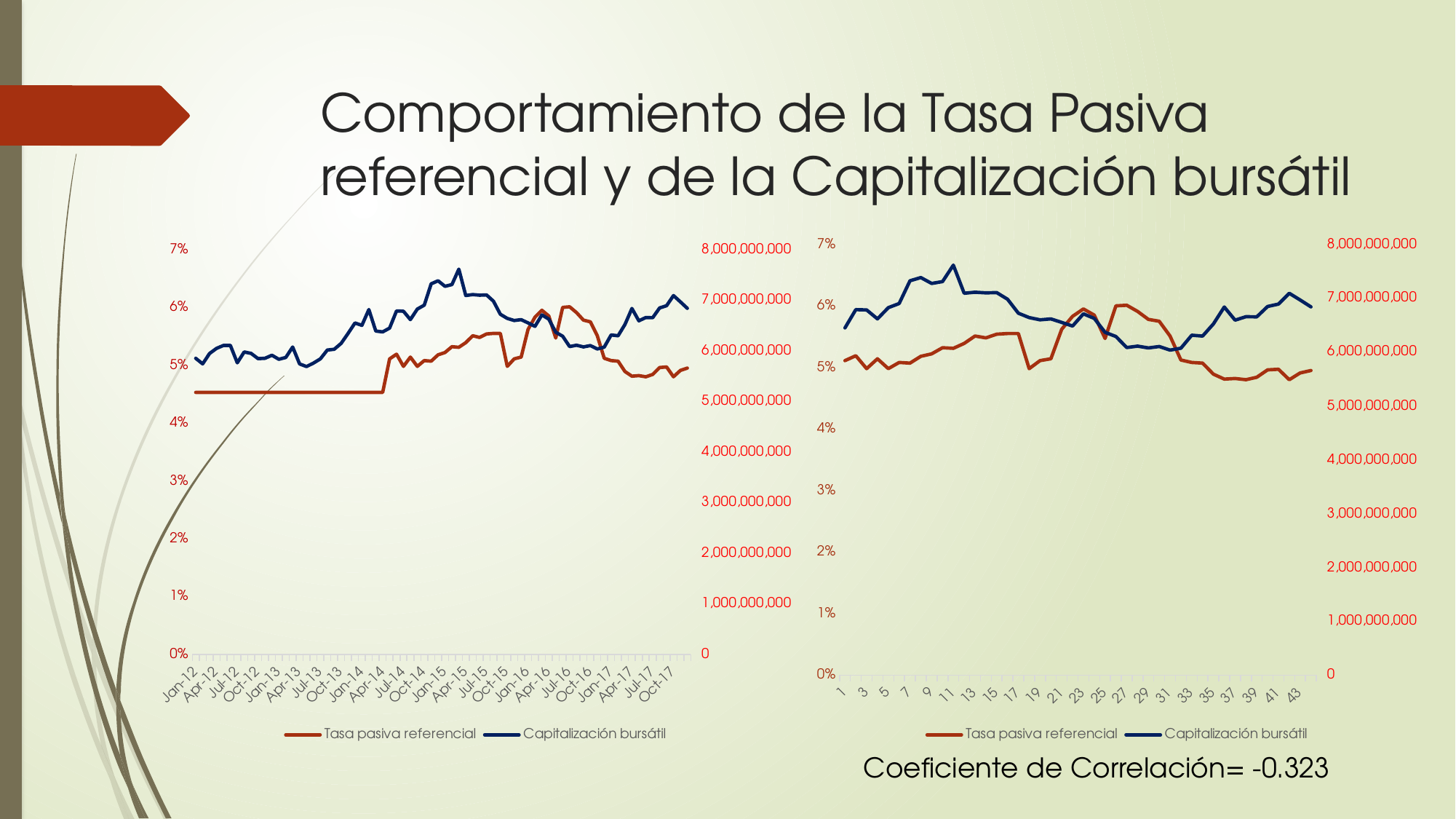

# Comportamiento de la Tasa Pasiva referencial y de la Capitalización bursátil

### Chart

| Category | Tasa pasiva referencial | Capitalización bursátil |
|---|---|---|
| 1 | 0.0511 | 6448003952.0 |
| 2 | 0.0519 | 6787131295.0 |
| 3 | 0.0498 | 6781581901.0 |
| 4 | 0.0514 | 6615310911.0 |
| 5 | 0.0498 | 6823757238.0 |
| 6 | 0.0508 | 6900811809.0 |
| 7 | 0.0507 | 7322620661.0 |
| 8 | 0.0518 | 7382388402.0 |
| 9 | 0.0522 | 7273405993.0 |
| 10 | 0.0532 | 7307192190.0 |
| 11 | 0.0531 | 7612995154.0 |
| 12 | 0.0539 | 7091191743.0 |
| 13 | 0.0551 | 7110244565.0 |
| 14 | 0.0548 | 7098030777.0 |
| 15 | 0.0554 | 7103154175.0 |
| 16 | 0.0555 | 6980255582.0 |
| 17 | 0.0555 | 6720696241.0 |
| 18 | 0.0498 | 6639527166.0 |
| 19 | 0.0511 | 6597796481.0 |
| 20 | 0.0514 | 6614514930.0 |
| 21 | 0.0562 | 6550117247.0 |
| 22 | 0.0583 | 6482217633.0 |
| 23 | 0.0595 | 6708596202.0 |
| 24 | 0.0585 | 6624450017.0 |
| 25 | 0.0547 | 6365769397.0 |
| 26 | 0.06 | 6287794124.0 |
| 27 | 0.0601 | 6082816214.0 |
| 28 | 0.0591 | 6109341202.0 |
| 29 | 0.0578 | 6075716428.0 |
| 30 | 0.0575 | 6102429895.0 |
| 31 | 0.0551 | 6035450158.0 |
| 32 | 0.0512 | 6071031813.0 |
| 33 | 0.0508 | 6312244981.0 |
| 34 | 0.0507 | 6296158672.0 |
| 35 | 0.0489 | 6521551623.0 |
| 36 | 0.0481 | 6835878301.0 |
| 37 | 0.0482 | 6591684970.0 |
| 38 | 0.048 | 6656384349.0 |
| 39 | 0.0484 | 6653228629.0 |
| 40 | 0.0496 | 6845602926.0 |
| 41 | 0.0497 | 6889752526.0 |
| 42 | 0.048 | 7090629637.0 |
| 43 | 0.0491 | 6966413391.0 |
| 44 | 0.0495 | 6837885340.0 |

### Chart

| Category | Tasa pasiva referencial | Capitalización bursátil |
|---|---|---|
| 40909 | 0.0453 | 5850885795.939 |
| 40940 | 0.0453 | 5740466720.0 |
| 40969 | 0.0453 | 5945625584.0 |
| 41000 | 0.0453 | 6045976767.0 |
| 41030 | 0.0453 | 6105312993.0 |
| 41061 | 0.0453 | 6105650557.0 |
| 41091 | 0.0453 | 5761860315.0 |
| 41122 | 0.0453 | 5975514035.0 |
| 41153 | 0.0453 | 5947566154.0 |
| 41183 | 0.0453 | 5844468575.0 |
| 41214 | 0.0453 | 5850970677.0 |
| 41244 | 0.0453 | 5911083522.0 |
| 41275 | 0.0453 | 5831670246.0 |
| 41306 | 0.0453 | 5867415154.0 |
| 41334 | 0.0453 | 6073889791.0 |
| 41365 | 0.0453 | 5739199405.0 |
| 41395 | 0.0453 | 5688129794.0 |
| 41426 | 0.0453 | 5755712424.0 |
| 41456 | 0.0453 | 5840001966.0 |
| 41487 | 0.0453 | 6013992686.0 |
| 41518 | 0.0453 | 6029562679.0 |
| 41548 | 0.0453 | 6145495221.0 |
| 41579 | 0.0453 | 6341671656.0 |
| 41609 | 0.0453 | 6549336940.0 |
| 41640 | 0.0453 | 6501868169.0 |
| 41671 | 0.0453 | 6814235704.0 |
| 41699 | 0.0453 | 6389763652.0 |
| 41730 | 0.0453 | 6372584353.0 |
| 41760 | 0.0511 | 6448003952.0 |
| 41791 | 0.0519 | 6787131295.0 |
| 41821 | 0.0498 | 6781581901.0 |
| 41852 | 0.0514 | 6615310911.0 |
| 41883 | 0.0498 | 6823757238.0 |
| 41913 | 0.0508 | 6900811809.0 |
| 41944 | 0.0507 | 7322620661.0 |
| 41974 | 0.0518 | 7382388402.0 |
| 42005 | 0.0522 | 7273405993.0 |
| 42036 | 0.0532 | 7307192190.0 |
| 42064 | 0.0531 | 7612995154.0 |
| 42095 | 0.0539 | 7091191743.0 |
| 42125 | 0.0551 | 7110244565.0 |
| 42156 | 0.0548 | 7098030777.0 |
| 42186 | 0.0554 | 7103154175.0 |
| 42217 | 0.0555 | 6980255582.0 |
| 42248 | 0.0555 | 6720696241.0 |
| 42278 | 0.0498 | 6639527166.0 |
| 42309 | 0.0511 | 6597796481.0 |
| 42339 | 0.0514 | 6614514930.0 |
| 42370 | 0.0562 | 6550117247.0 |
| 42401 | 0.0583 | 6482217633.0 |
| 42430 | 0.0595 | 6708596202.0 |
| 42461 | 0.0585 | 6624450017.0 |
| 42491 | 0.0547 | 6365769397.0 |
| 42522 | 0.06 | 6287794124.0 |
| 42552 | 0.0601 | 6082816214.0 |
| 42583 | 0.0591 | 6109341202.0 |
| 42614 | 0.0578 | 6075716428.0 |
| 42644 | 0.0575 | 6102429895.0 |
| 42675 | 0.0551 | 6035450158.0 |
| 42705 | 0.0512 | 6071031813.0 |
| 42736 | 0.0508 | 6312244981.0 |
| 42767 | 0.0507 | 6296158672.0 |
| 42795 | 0.0489 | 6521551623.0 |
| 42826 | 0.0481 | 6835878301.0 |
| 42856 | 0.0482 | 6591684970.0 |
| 42887 | 0.048 | 6656384349.0 |
| 42917 | 0.0484 | 6653228629.0 |
| 42948 | 0.0496 | 6845602926.0 |
| 42979 | 0.0497 | 6889752526.0 |
| 43009 | 0.048 | 7090629637.0 |
| 43040 | 0.0491 | 6966413391.0 |
| 43070 | 0.0495 | 6837885340.0 |
Coeficiente de Correlación= -0.323